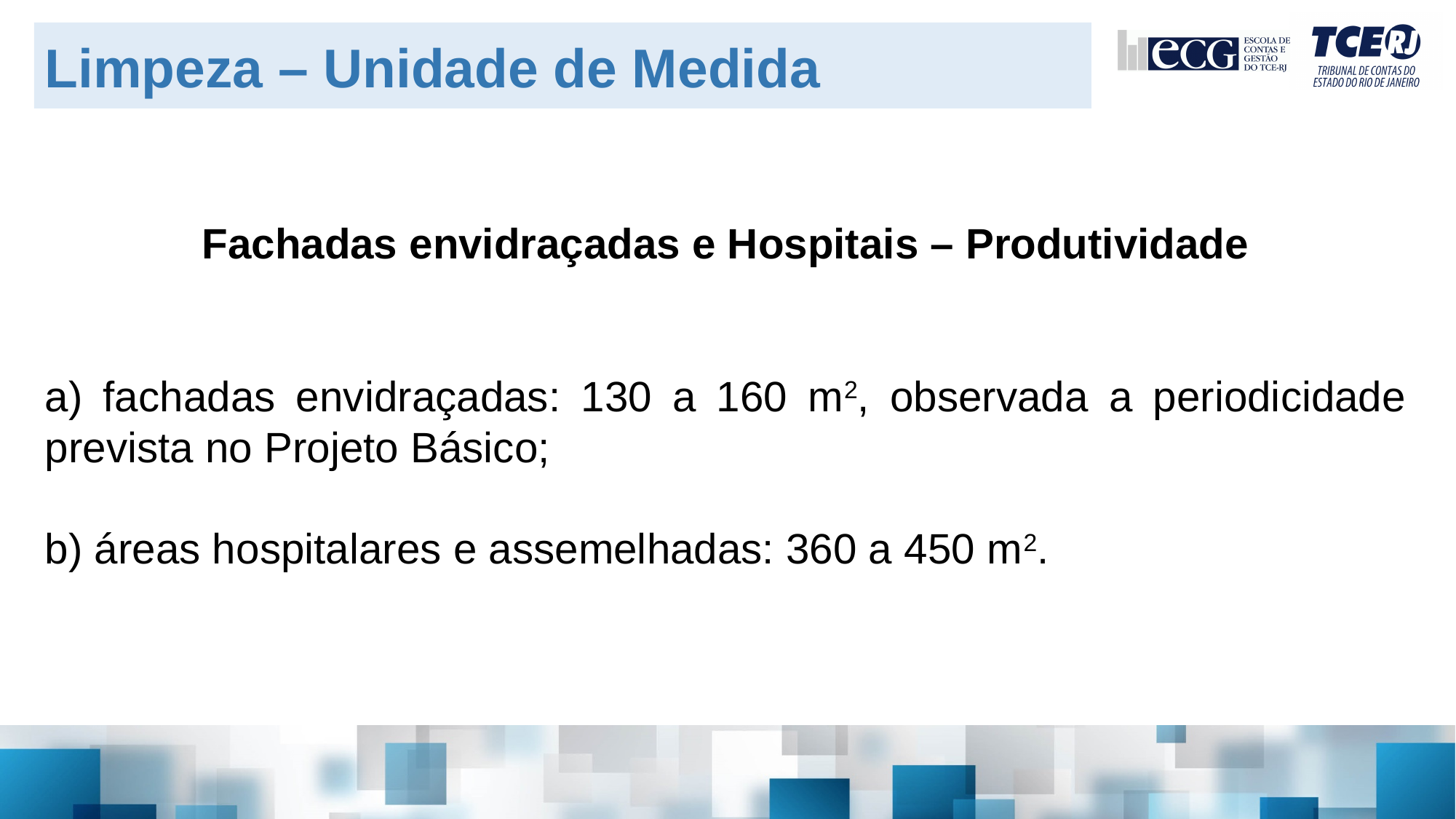

Limpeza – Unidade de Medida

Fachadas envidraçadas e Hospitais – Produtividade

a) fachadas envidraçadas: 130 a 160 m2, observada a periodicidade prevista no Projeto Básico;

b) áreas hospitalares e assemelhadas: 360 a 450 m2.